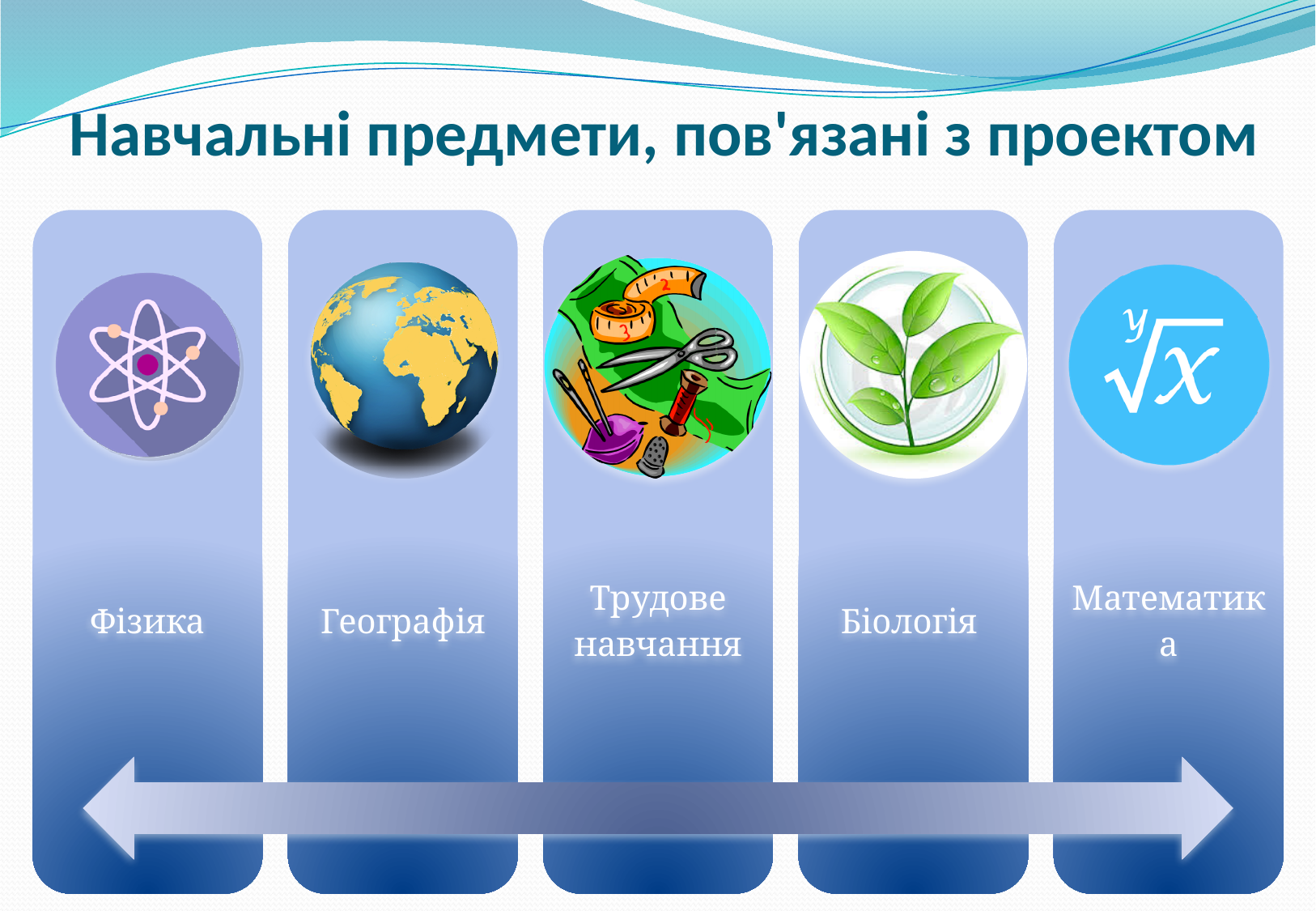

# Навчальні предмети, пов'язані з проектом
Фізика
Географія
Трудове навчання
Біологія
Математика